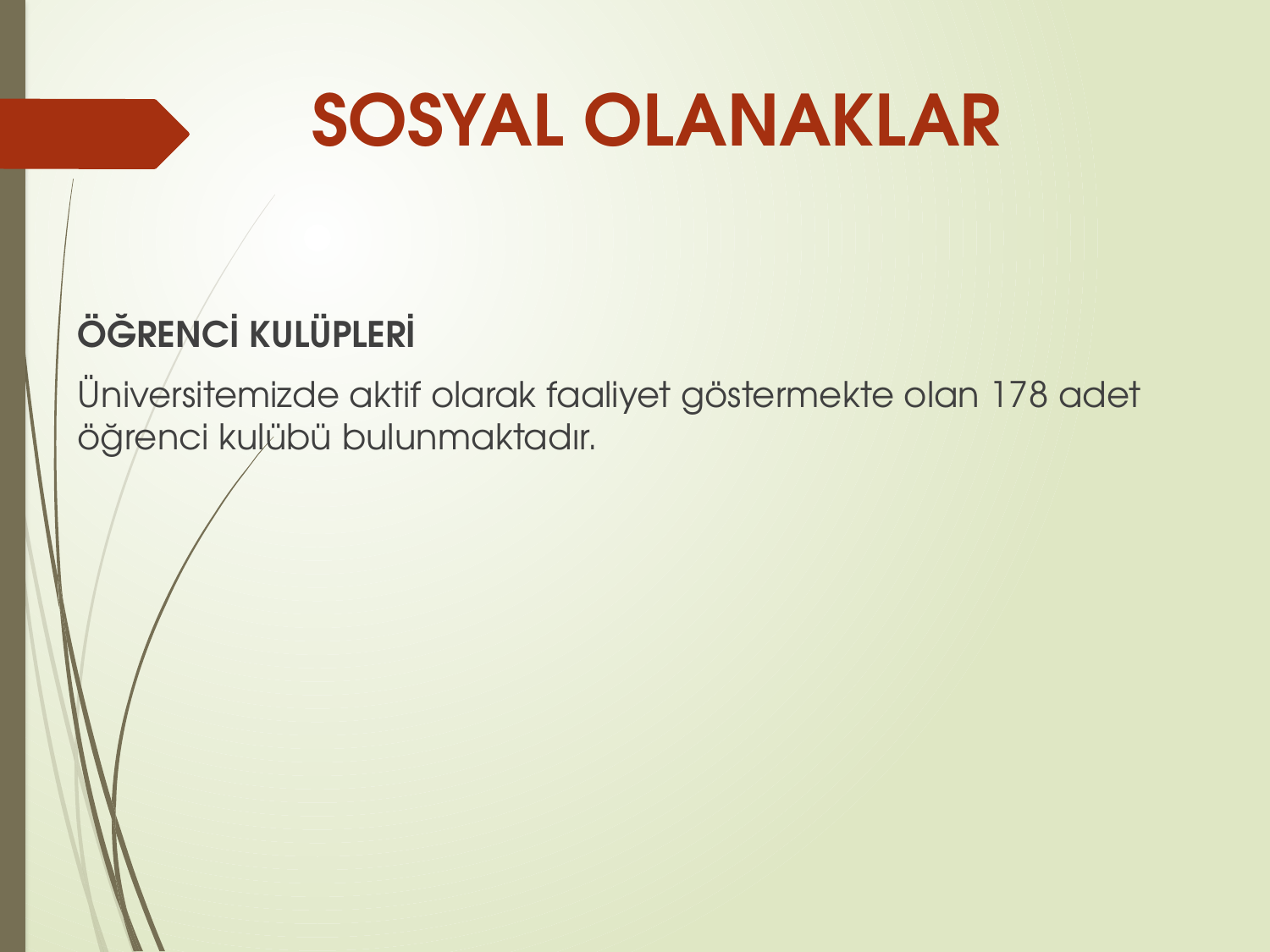

SOSYAL OLANAKLAR
ÖĞRENCİ KULÜPLERİ
Üniversitemizde aktif olarak faaliyet göstermekte olan 178 adet öğrenci kulübü bulunmaktadır.